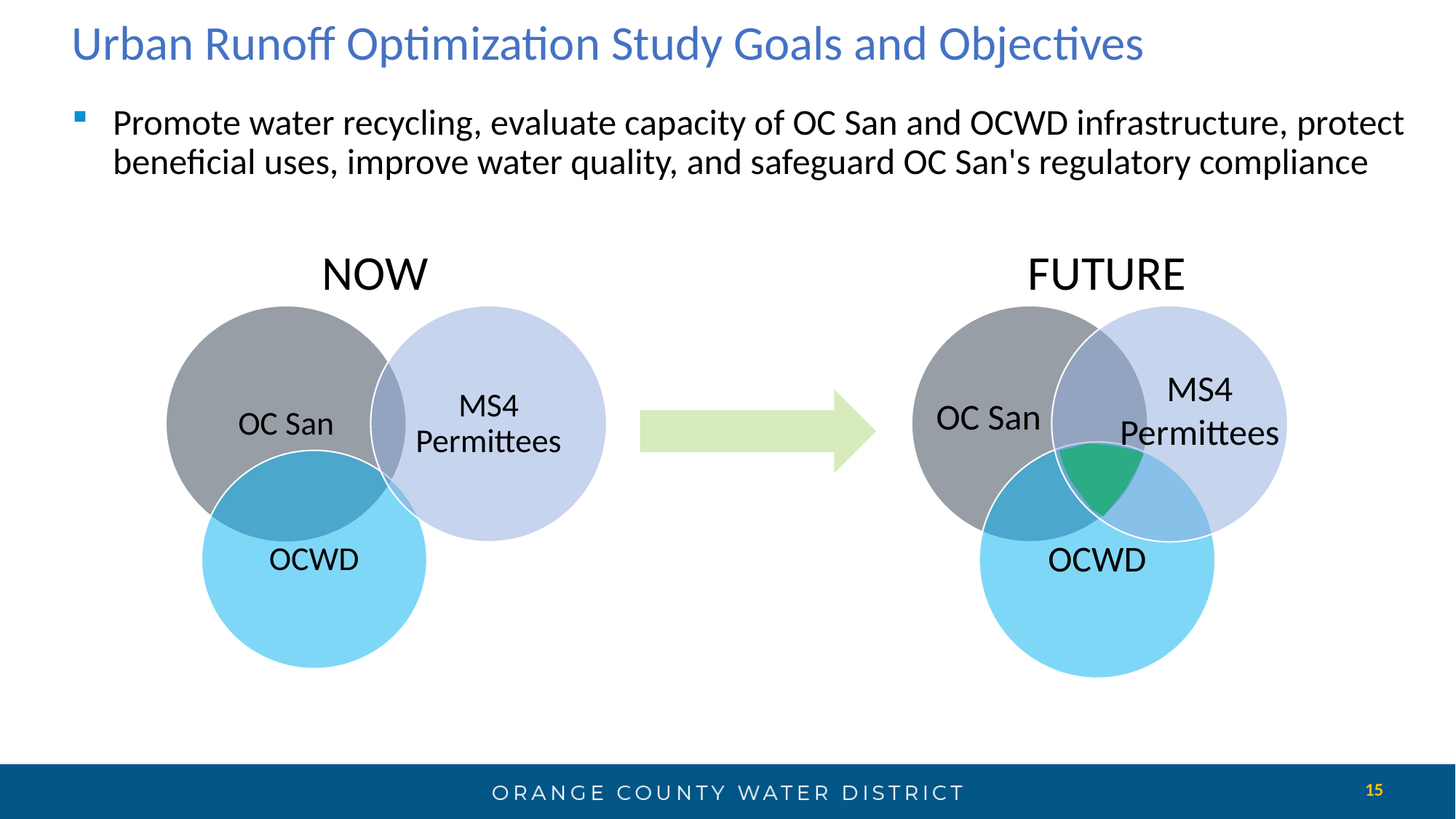

Urban Runoff Optimization Study Goals and Objectives
Promote water recycling, evaluate capacity of OC San and OCWD infrastructure, protect beneficial uses, improve water quality, and safeguard OC San's regulatory compliance
NOW
FUTURE
OC San
OCWD
MS4 Permittees

OCWD

MS4 Permittees
OC San

15